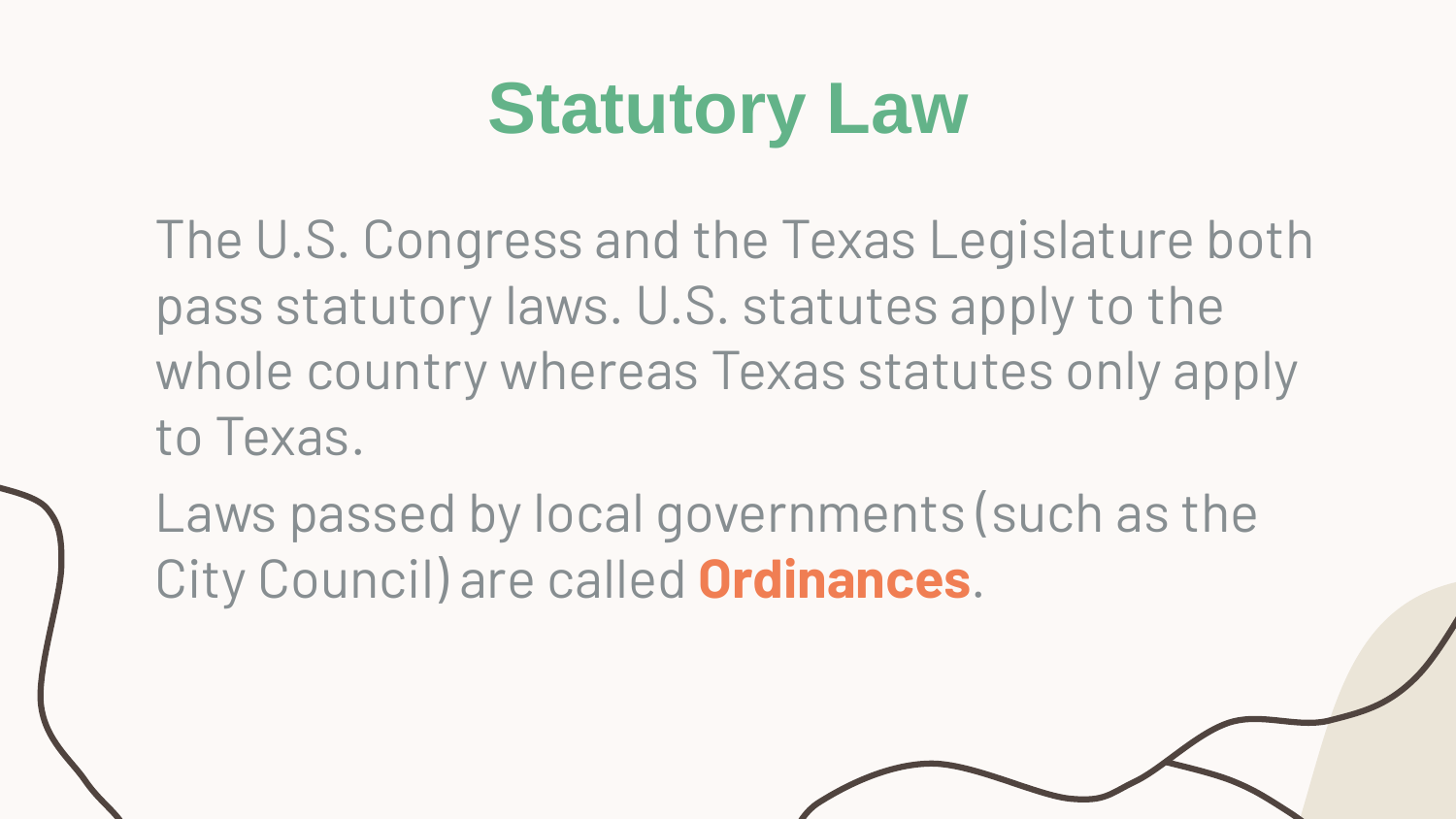

# Statutory Law
The U.S. Congress and the Texas Legislature both pass statutory laws. U.S. statutes apply to the whole country whereas Texas statutes only apply to Texas.
Laws passed by local governments (such as the City Council) are called Ordinances.